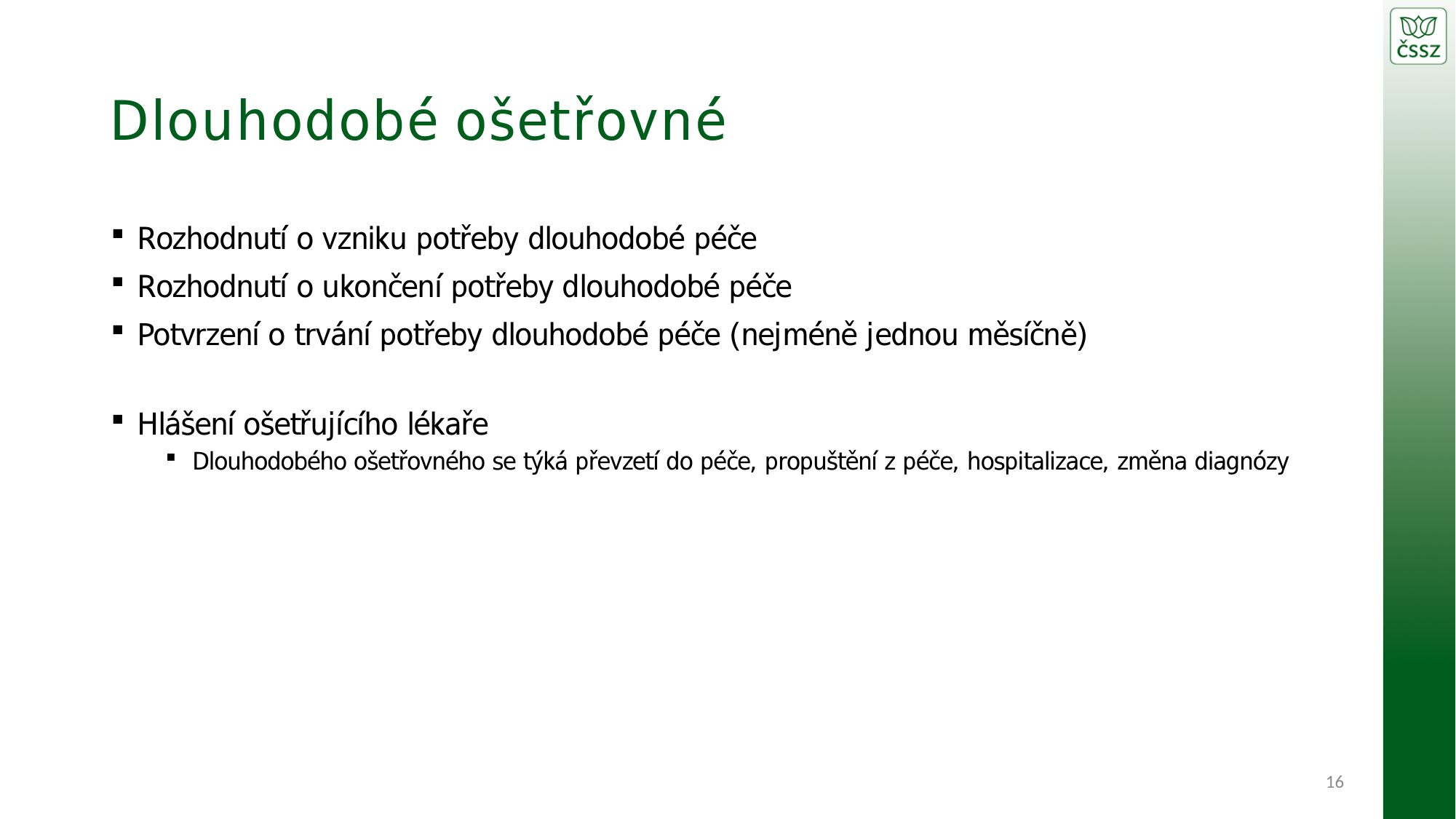

# Dlouhodobé ošetřovné
Rozhodnutí o vzniku potřeby dlouhodobé péče
Rozhodnutí o ukončení potřeby dlouhodobé péče
Potvrzení o trvání potřeby dlouhodobé péče (nejméně jednou měsíčně)

Hlášení ošetřujícího lékaře
Dlouhodobého ošetřovného se týká převzetí do péče, propuštění z péče, hospitalizace, změna diagnózy

16